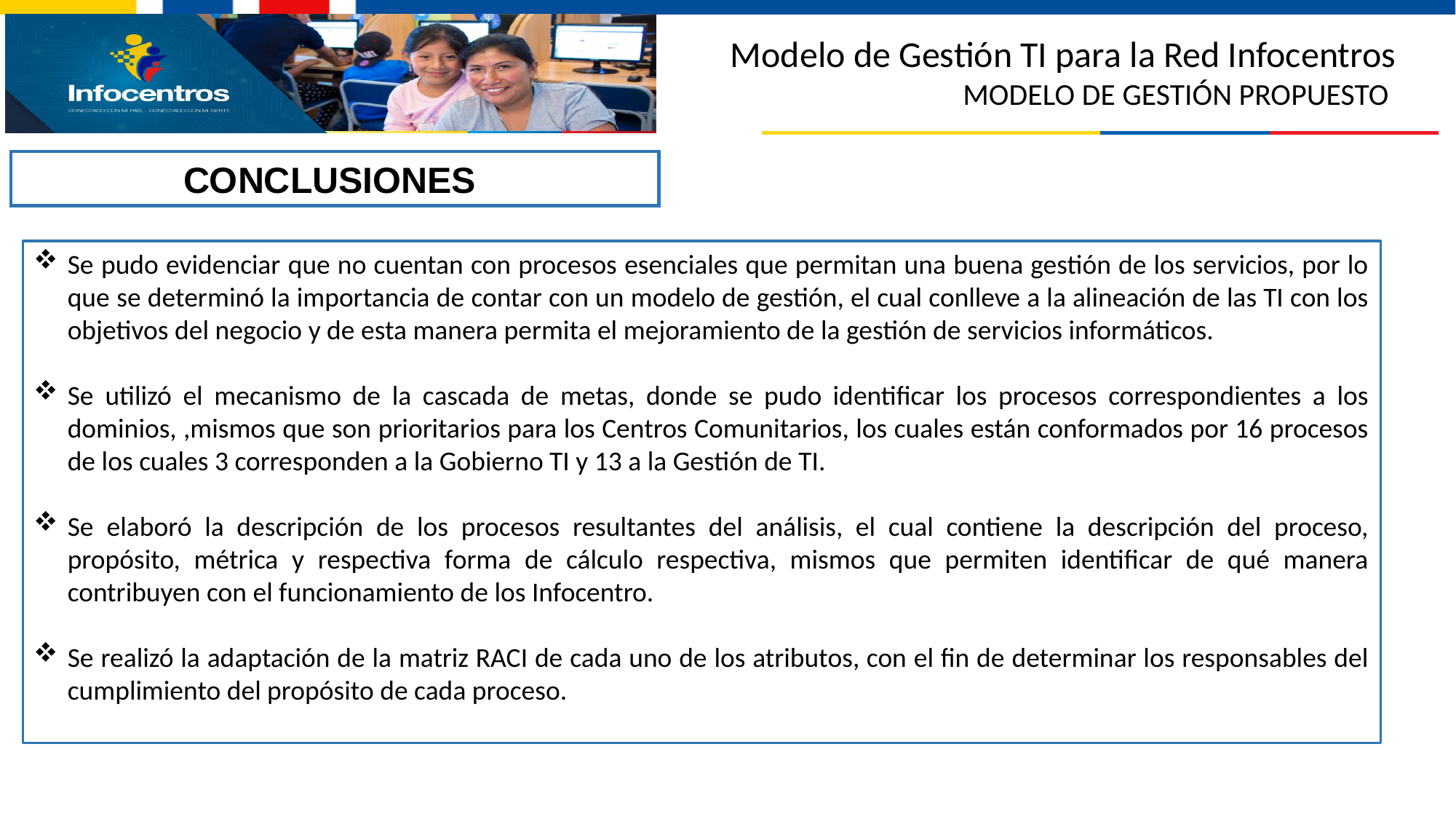

Modelo de Gestión TI para la Red Infocentros
MODELO DE GESTIÓN PROPUESTO
CONCLUSIONES
Se pudo evidenciar que no cuentan con procesos esenciales que permitan una buena gestión de los servicios, por lo que se determinó la importancia de contar con un modelo de gestión, el cual conlleve a la alineación de las TI con los objetivos del negocio y de esta manera permita el mejoramiento de la gestión de servicios informáticos.

Se utilizó el mecanismo de la cascada de metas, donde se pudo identificar los procesos correspondientes a los dominios, ,mismos que son prioritarios para los Centros Comunitarios, los cuales están conformados por 16 procesos de los cuales 3 corresponden a la Gobierno TI y 13 a la Gestión de TI.

Se elaboró la descripción de los procesos resultantes del análisis, el cual contiene la descripción del proceso, propósito, métrica y respectiva forma de cálculo respectiva, mismos que permiten identificar de qué manera contribuyen con el funcionamiento de los Infocentro.

Se realizó la adaptación de la matriz RACI de cada uno de los atributos, con el fin de determinar los responsables del cumplimiento del propósito de cada proceso.